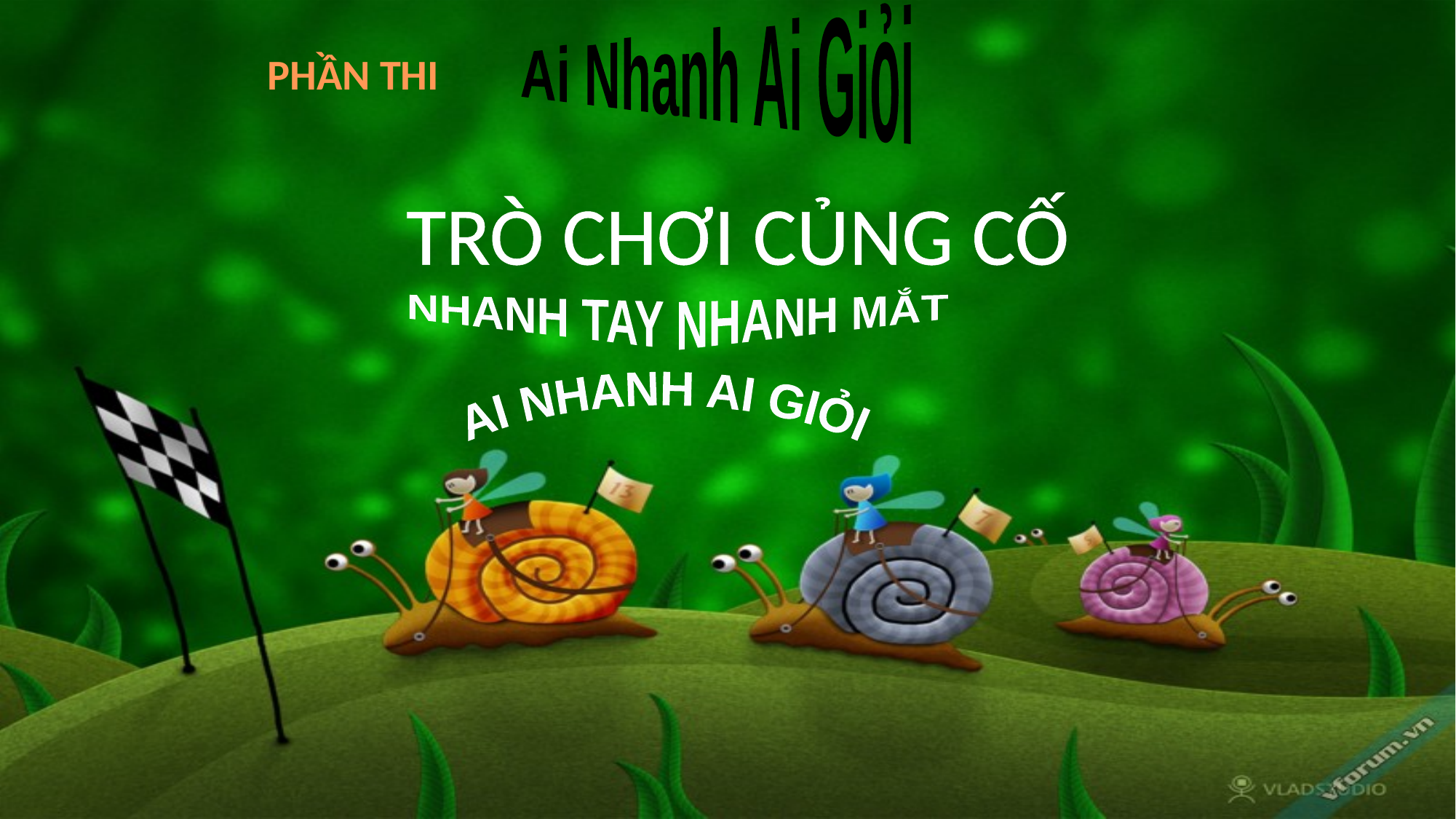

Ai Nhanh Ai Giỏi
PHẦN THI
TRÒ CHƠI CỦNG CỐ
NHANH TAY NHANH MẮT
AI NHANH AI GIỎI